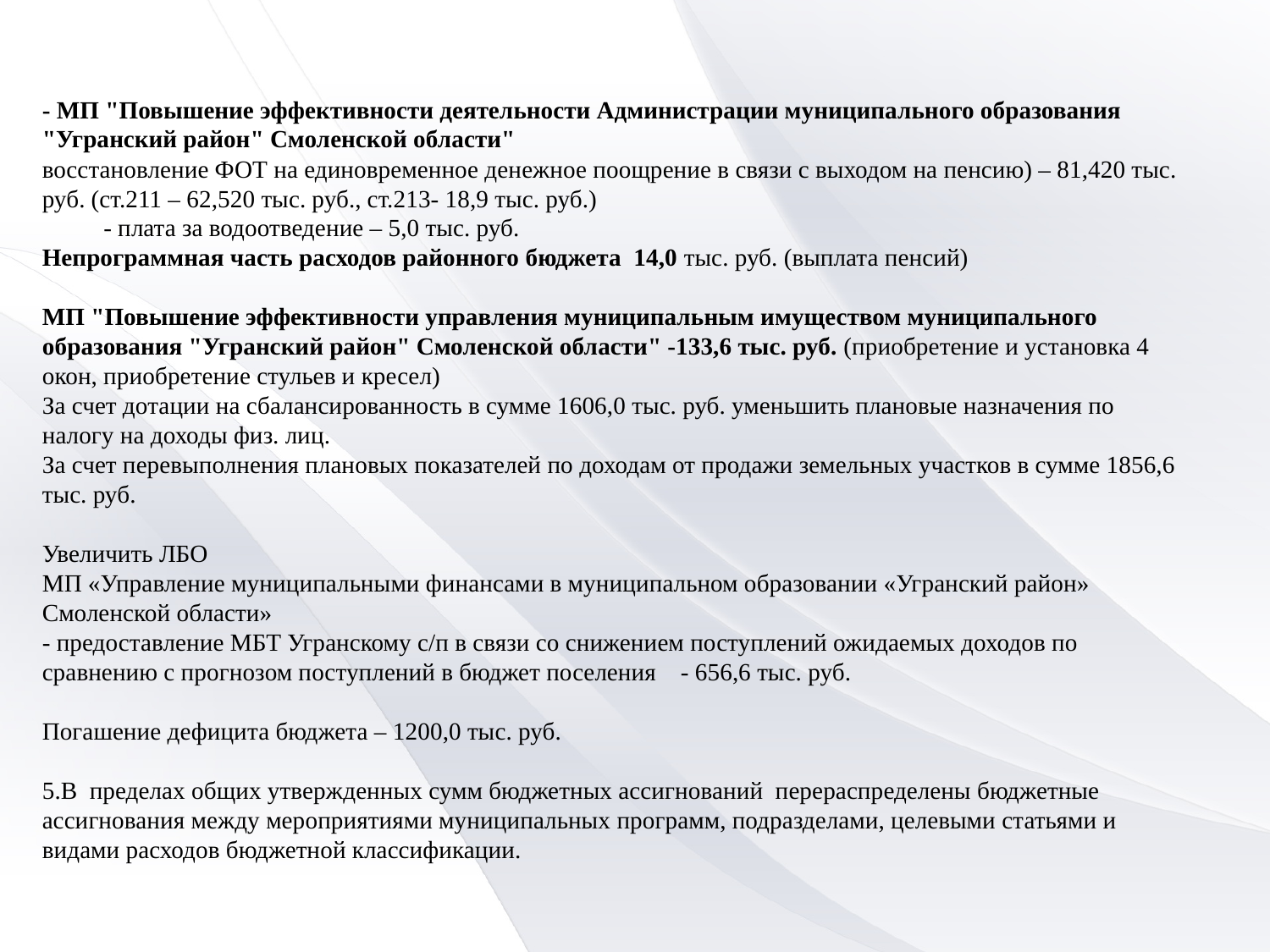

- МП "Повышение эффективности деятельности Администрации муниципального образования "Угранский район" Смоленской области"
восстановление ФОТ на единовременное денежное поощрение в связи с выходом на пенсию) – 81,420 тыс. руб. (ст.211 – 62,520 тыс. руб., ст.213- 18,9 тыс. руб.)
          - плата за водоотведение – 5,0 тыс. руб.
Непрограммная часть расходов районного бюджета  14,0 тыс. руб. (выплата пенсий)

МП "Повышение эффективности управления муниципальным имуществом муниципального образования "Угранский район" Смоленской области" -133,6 тыс. руб. (приобретение и установка 4 окон, приобретение стульев и кресел)
За счет дотации на сбалансированность в сумме 1606,0 тыс. руб. уменьшить плановые назначения по налогу на доходы физ. лиц.
За счет перевыполнения плановых показателей по доходам от продажи земельных участков в сумме 1856,6 тыс. руб.

Увеличить ЛБО
МП «Управление муниципальными финансами в муниципальном образовании «Угранский район» Смоленской области»
- предоставление МБТ Угранскому с/п в связи со снижением поступлений ожидаемых доходов по сравнению с прогнозом поступлений в бюджет поселения    - 656,6 тыс. руб.

Погашение дефицита бюджета – 1200,0 тыс. руб.

5.В  пределах общих утвержденных сумм бюджетных ассигнований  перераспределены бюджетные ассигнования между мероприятиями муниципальных программ, подразделами, целевыми статьями и видами расходов бюджетной классификации.